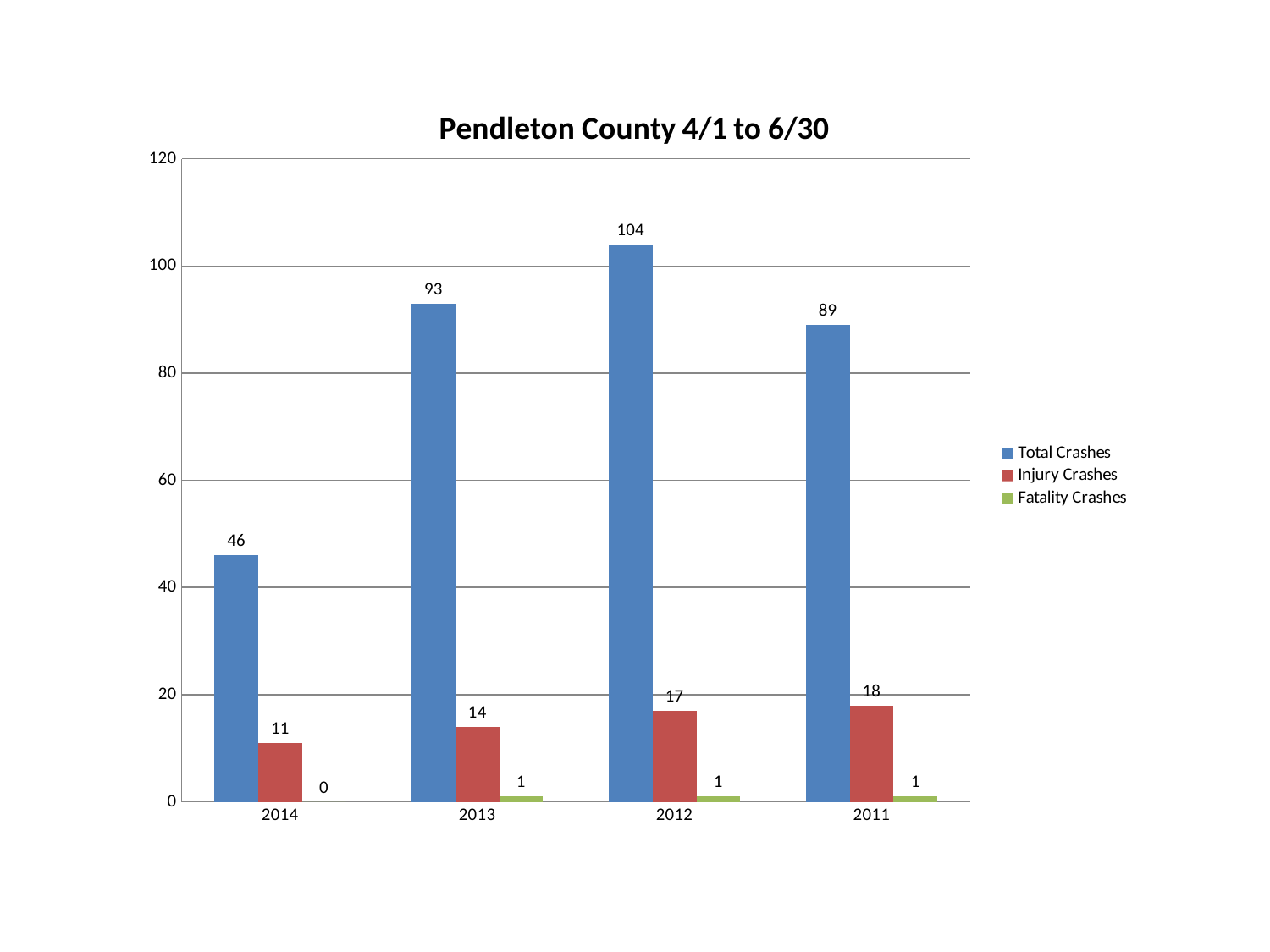

### Chart: Pendleton County 4/1 to 6/30

| Category | Total Crashes | Injury Crashes | Fatality Crashes |
|---|---|---|---|
| 2014 | 46.0 | 11.0 | 0.0 |
| 2013 | 93.0 | 14.0 | 1.0 |
| 2012 | 104.0 | 17.0 | 1.0 |
| 2011 | 89.0 | 18.0 | 1.0 |